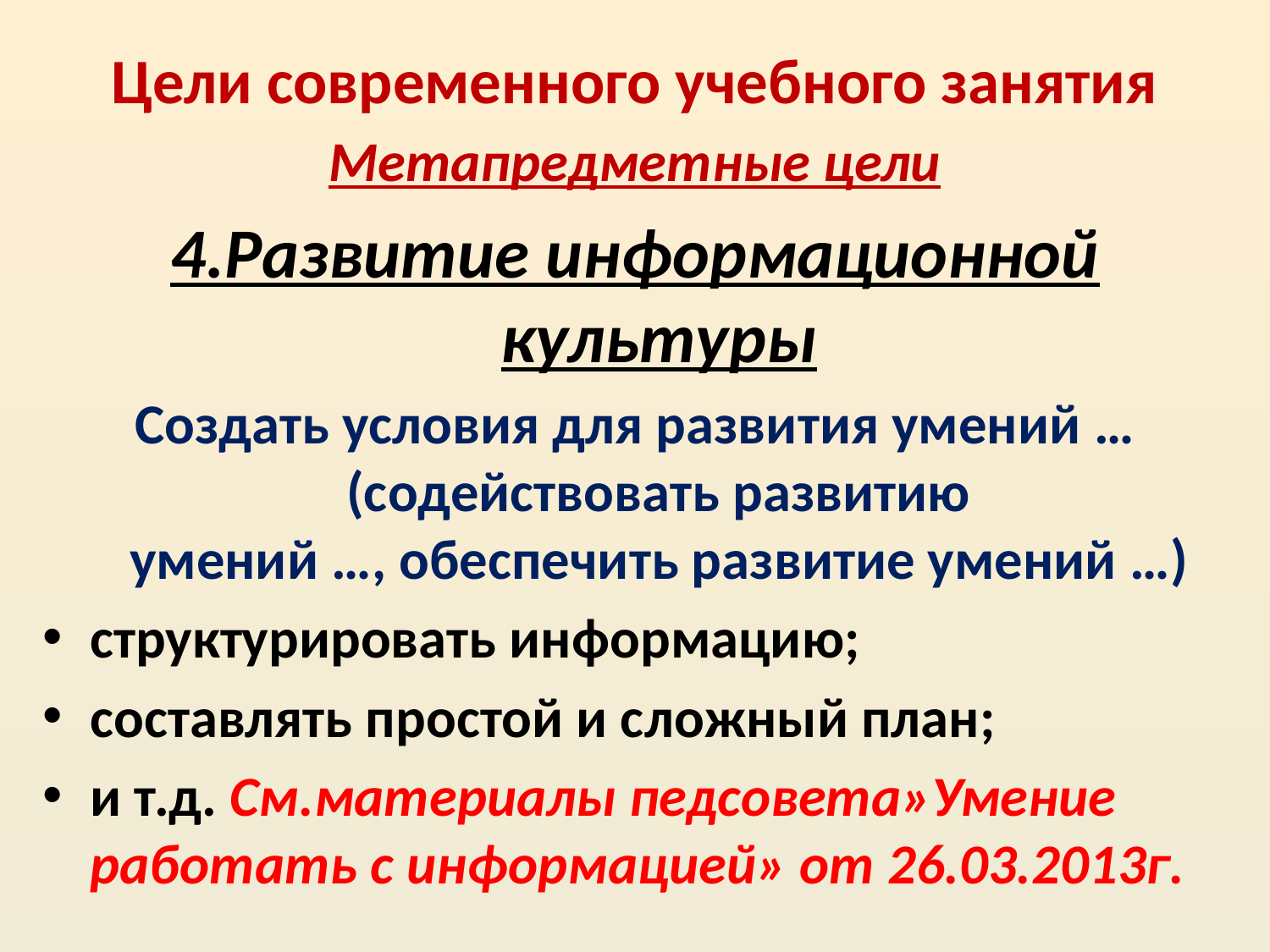

# Цели современного учебного занятия
Метапредметные цели
4.Развитие информационной культуры
Создать условия для развития умений … (содействовать развитию умений …, обеспечить развитие умений …)
структурировать информацию;
составлять простой и сложный план;
и т.д. См.материалы педсовета»Умение работать с информацией» от 26.03.2013г.